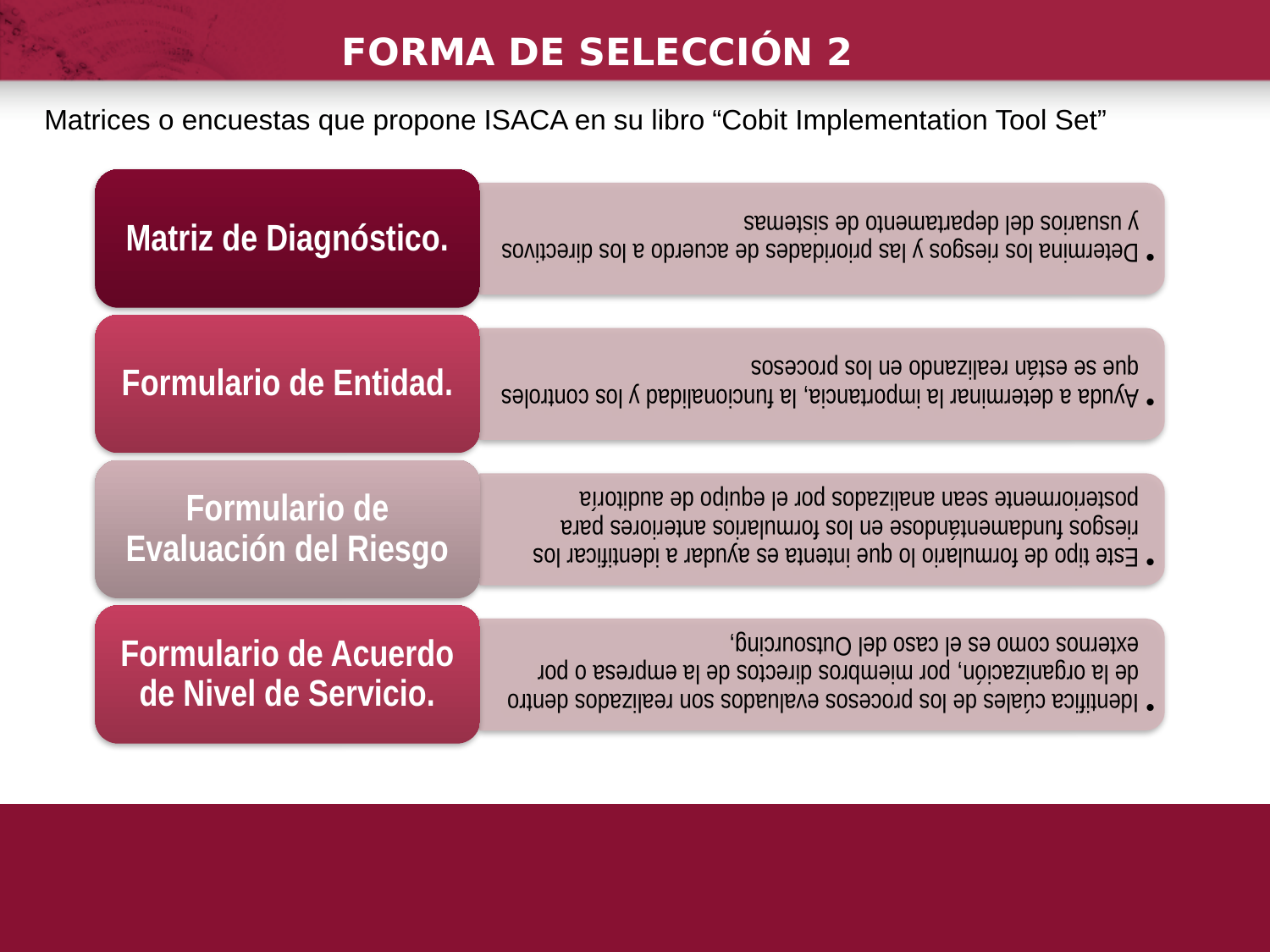

# FORMA DE SELECCIÓN 2
Matrices o encuestas que propone ISACA en su libro “Cobit Implementation Tool Set”
Determina los riesgos y las prioridades de acuerdo a los directivos y usuarios del departamento de sistemas
Matriz de Diagnóstico.
Ayuda a determinar la importancia, la funcionalidad y los controles que se están realizando en los procesos
Formulario de Entidad.
Este tipo de formulario lo que intenta es ayudar a identificar los riesgos fundamentándose en los formularios anteriores para posteriormente sean analizados por el equipo de auditoría
Formulario de Evaluación del Riesgo
Identifica cúales de los procesos evaluados son realizados dentro de la organización, por miembros directos de la empresa o por externos como es el caso del Outsourcing,
Formulario de Acuerdo de Nivel de Servicio.